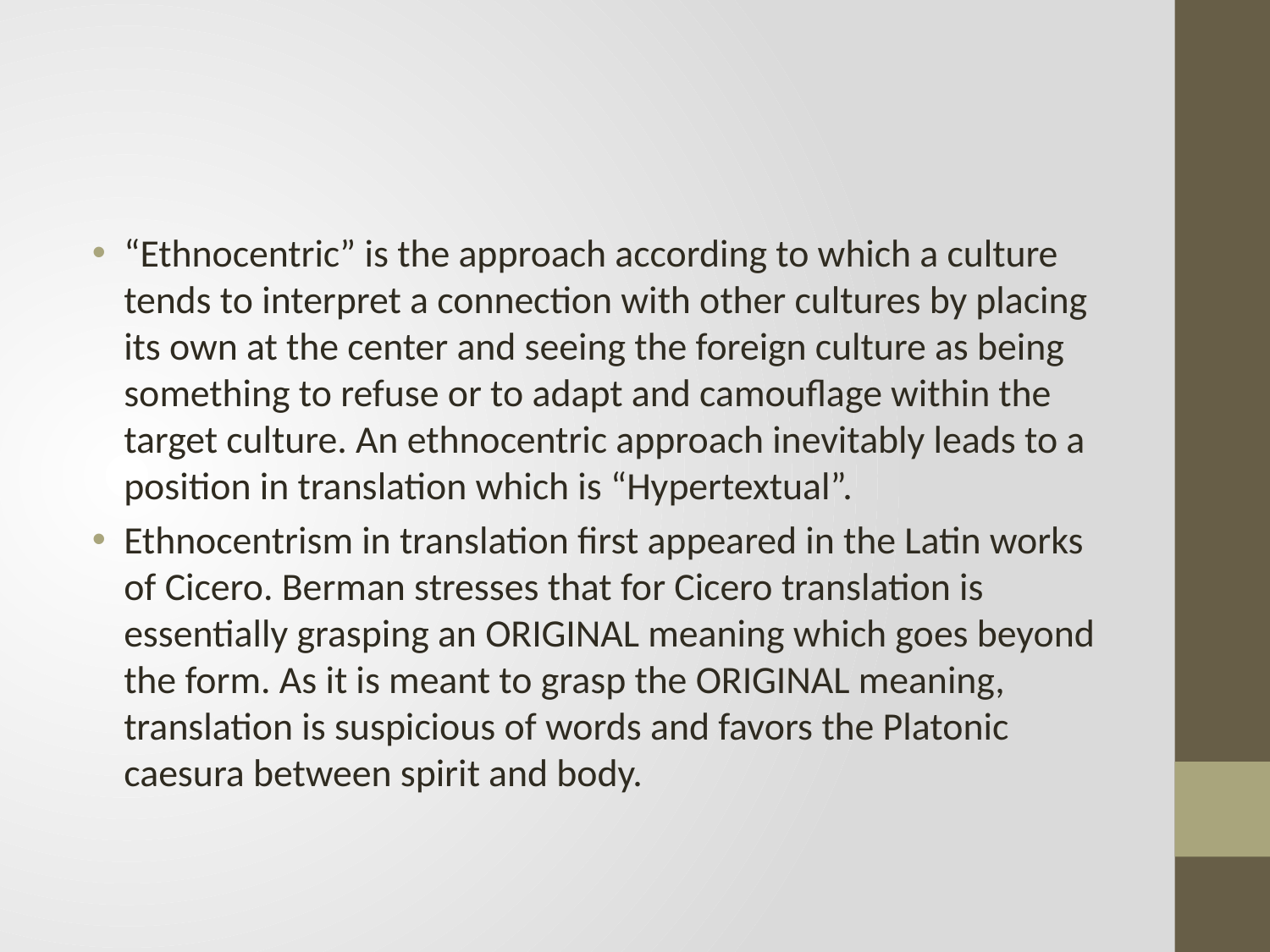

#
“Ethnocentric” is the approach according to which a culture tends to interpret a connection with other cultures by placing its own at the center and seeing the foreign culture as being something to refuse or to adapt and camouflage within the target culture. An ethnocentric approach inevitably leads to a position in translation which is “Hypertextual”.
Ethnocentrism in translation first appeared in the Latin works of Cicero. Berman stresses that for Cicero translation is essentially grasping an ORIGINAL meaning which goes beyond the form. As it is meant to grasp the ORIGINAL meaning, translation is suspicious of words and favors the Platonic caesura between spirit and body.